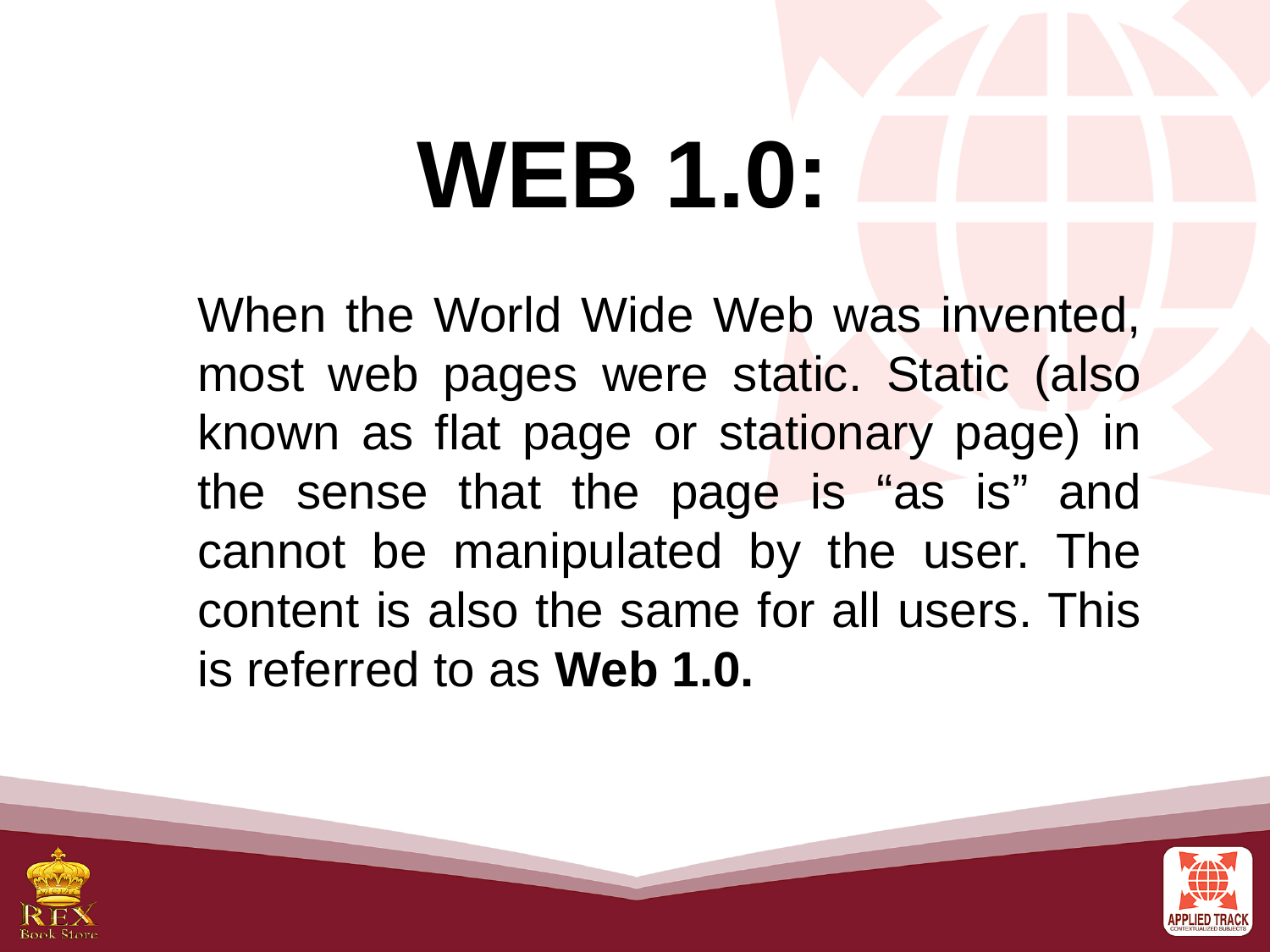

Web 1.0:
When the World Wide Web was invented, most web pages were static. Static (also known as flat page or stationary page) in the sense that the page is “as is” and cannot be manipulated by the user. The content is also the same for all users. This is referred to as Web 1.0.